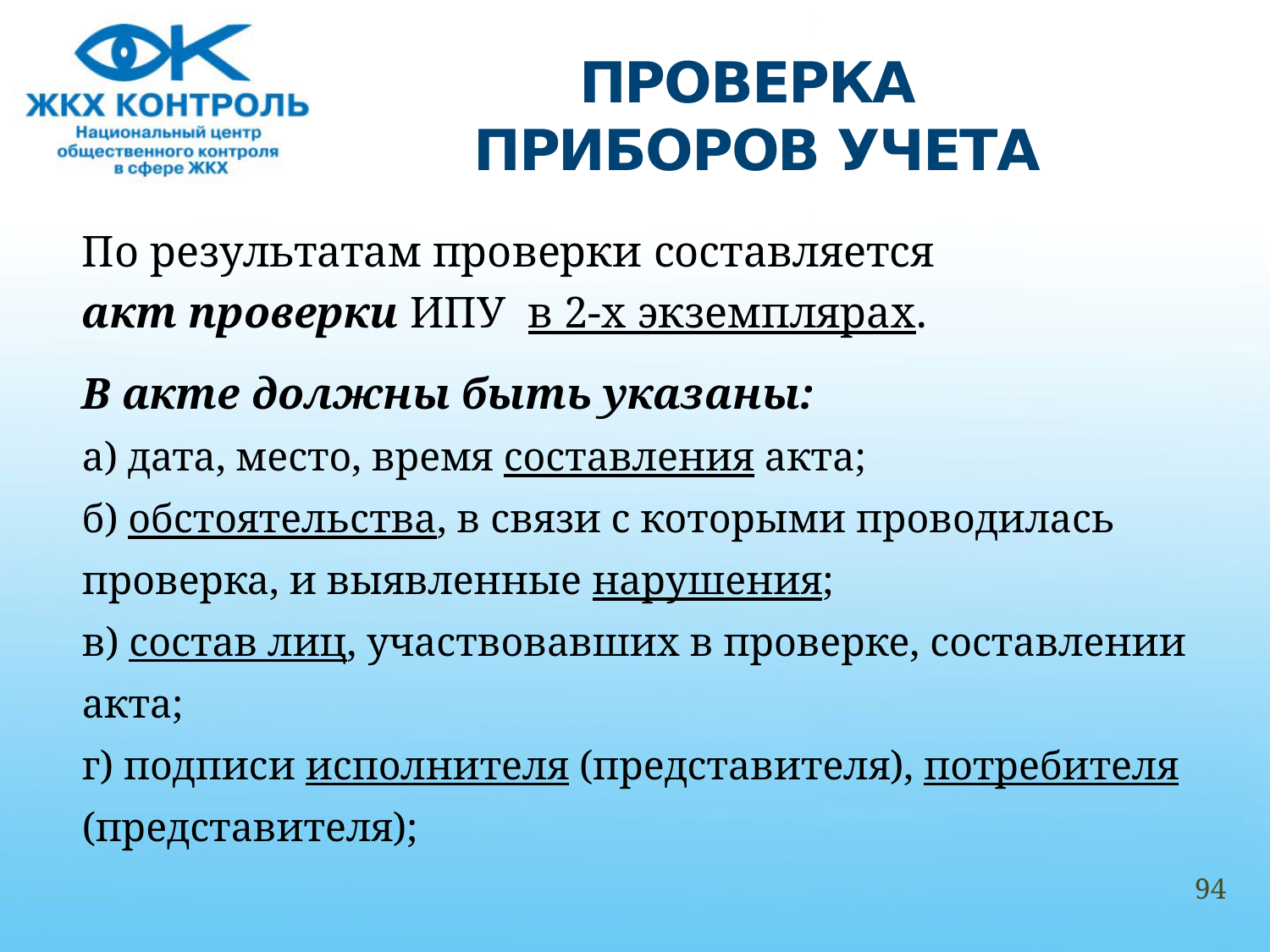

# ПРОВЕРКА ПРИБОРОВ УЧЕТА
По результатам проверки составляется
акт проверки ИПУ  в 2-х экземплярах.
В акте должны быть указаны:
а) дата, место, время составления акта;
б) обстоятельства, в связи с которыми проводилась
проверка, и выявленные нарушения;
в) состав лиц, участвовавших в проверке, составлении
акта;
г) подписи исполнителя (представителя), потребителя
(представителя);

94